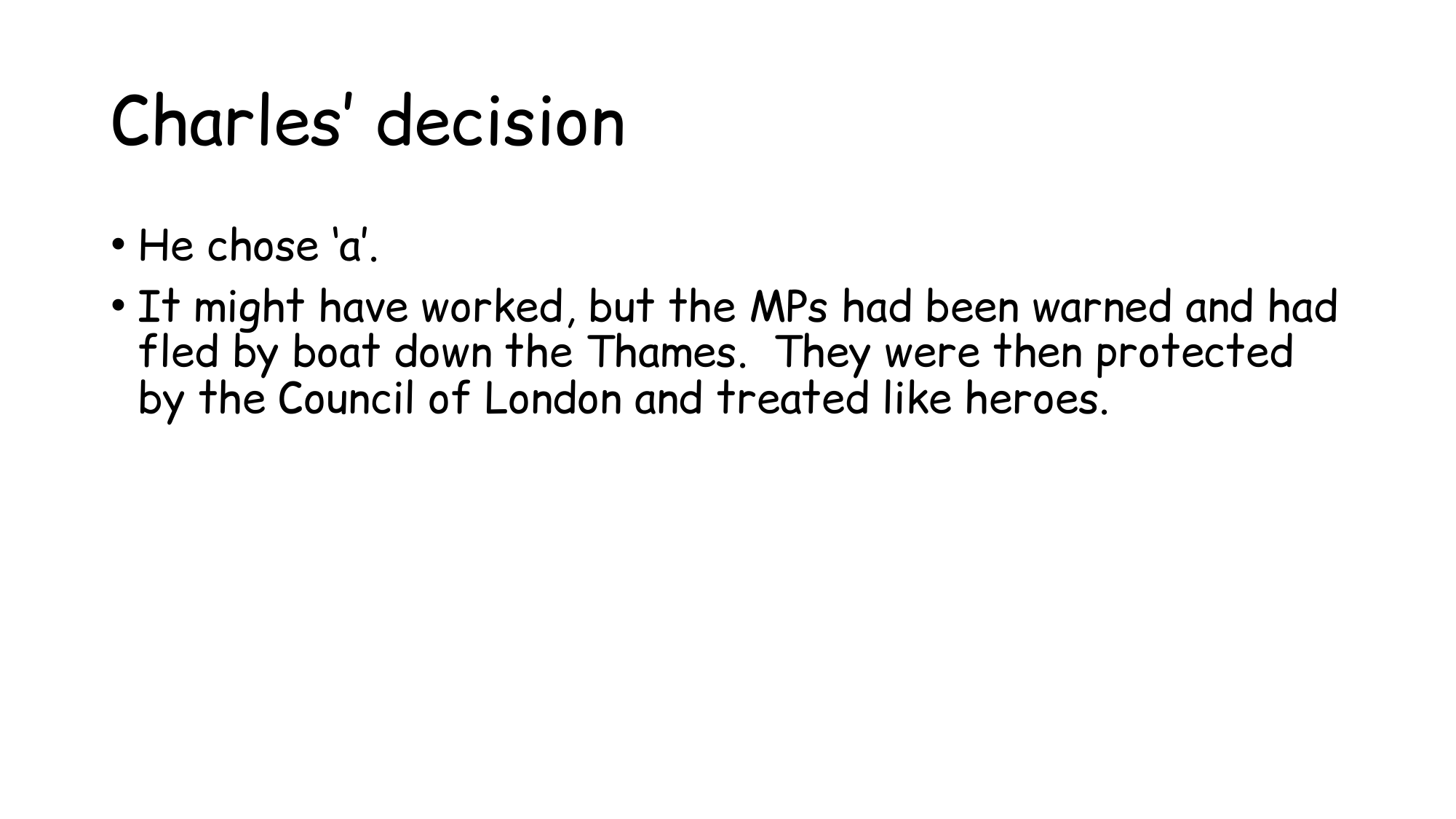

# Charles’ decision
He chose ‘a’.
It might have worked, but the MPs had been warned and had fled by boat down the Thames.  They were then protected by the Council of London and treated like heroes.